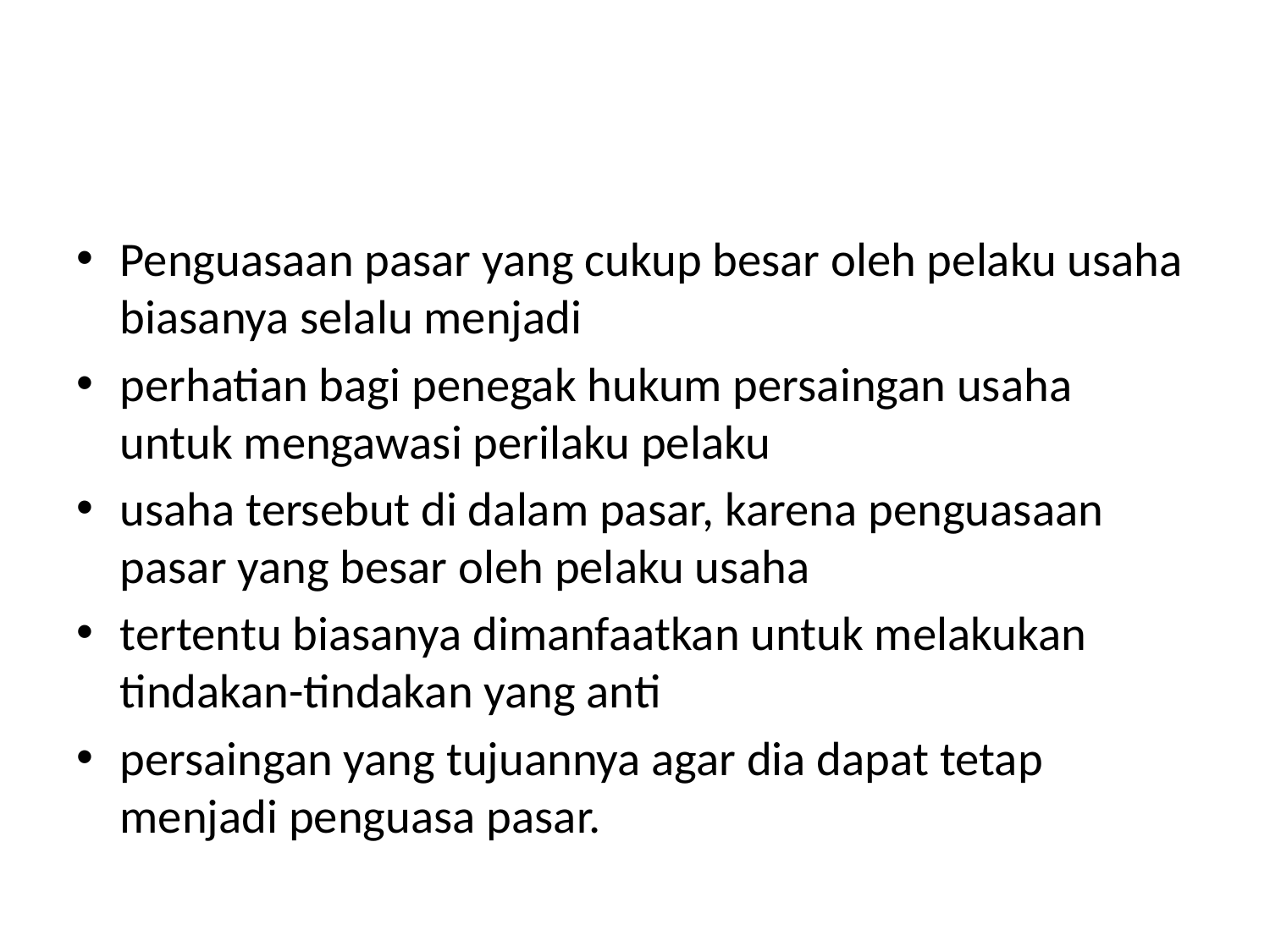

#
Penguasaan pasar yang cukup besar oleh pelaku usaha biasanya selalu menjadi
perhatian bagi penegak hukum persaingan usaha untuk mengawasi perilaku pelaku
usaha tersebut di dalam pasar, karena penguasaan pasar yang besar oleh pelaku usaha
tertentu biasanya dimanfaatkan untuk melakukan tindakan-tindakan yang anti
persaingan yang tujuannya agar dia dapat tetap menjadi penguasa pasar.